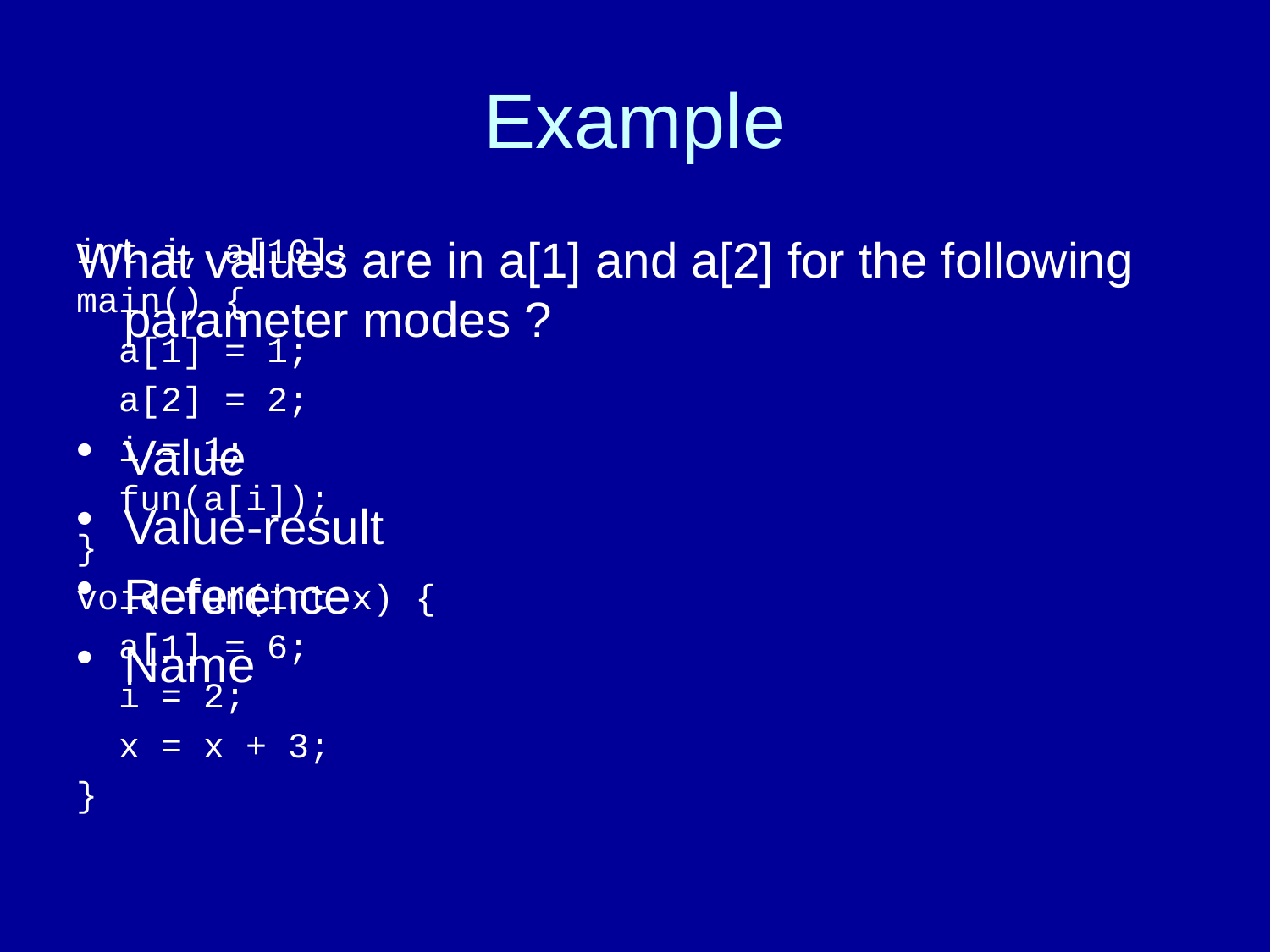

# Example
What values are in a[1] and a[2] for the following parameter modes ?

Value
Value-result
Reference
Name
int i, a[10];
main() {
  a[1] = 1;
  a[2] = 2;
  i = 1;
  fun(a[i]);
}
void fun(int x) {
  a[1] = 6;
  i = 2;
  x = x + 3;
}